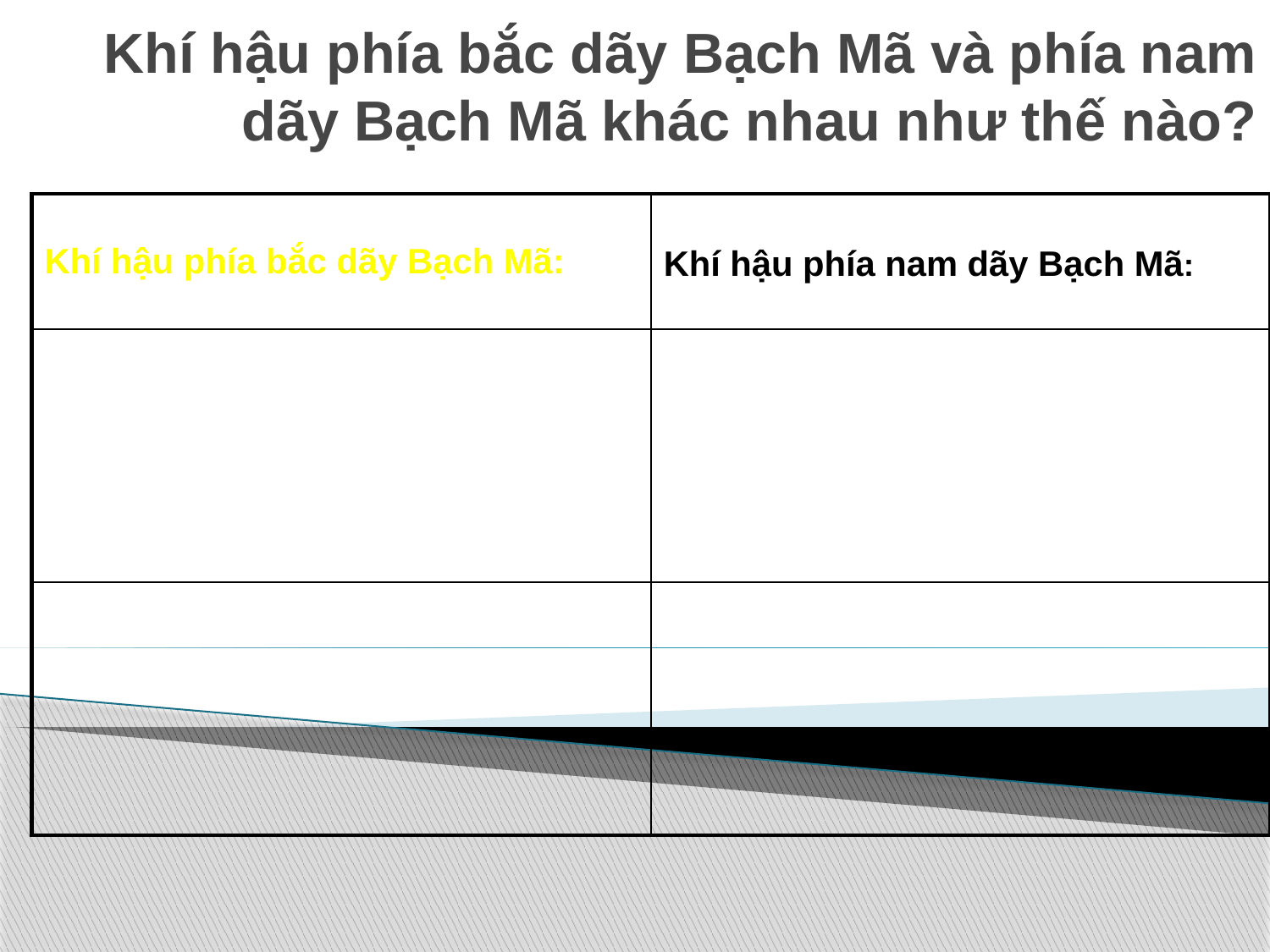

# Khí hậu phía bắc dãy Bạch Mã và phía nam dãy Bạch Mã khác nhau như thế nào?
+ Có mùa đông lạnh
+ Nhiệt độ có sự chênh lệch
giữa mùa đông và mùa hạ
| Khí hậu phía bắc dãy Bạch Mã: | Khí hậu phía nam dãy Bạch Mã: |
| --- | --- |
|  |  |
|  |  |

+ Không có mùa đông lạnh, chỉ có mùa mưa và mùa khô

+ Nhiệt độ tương đối đồng đều giữa các tháng trong năm.